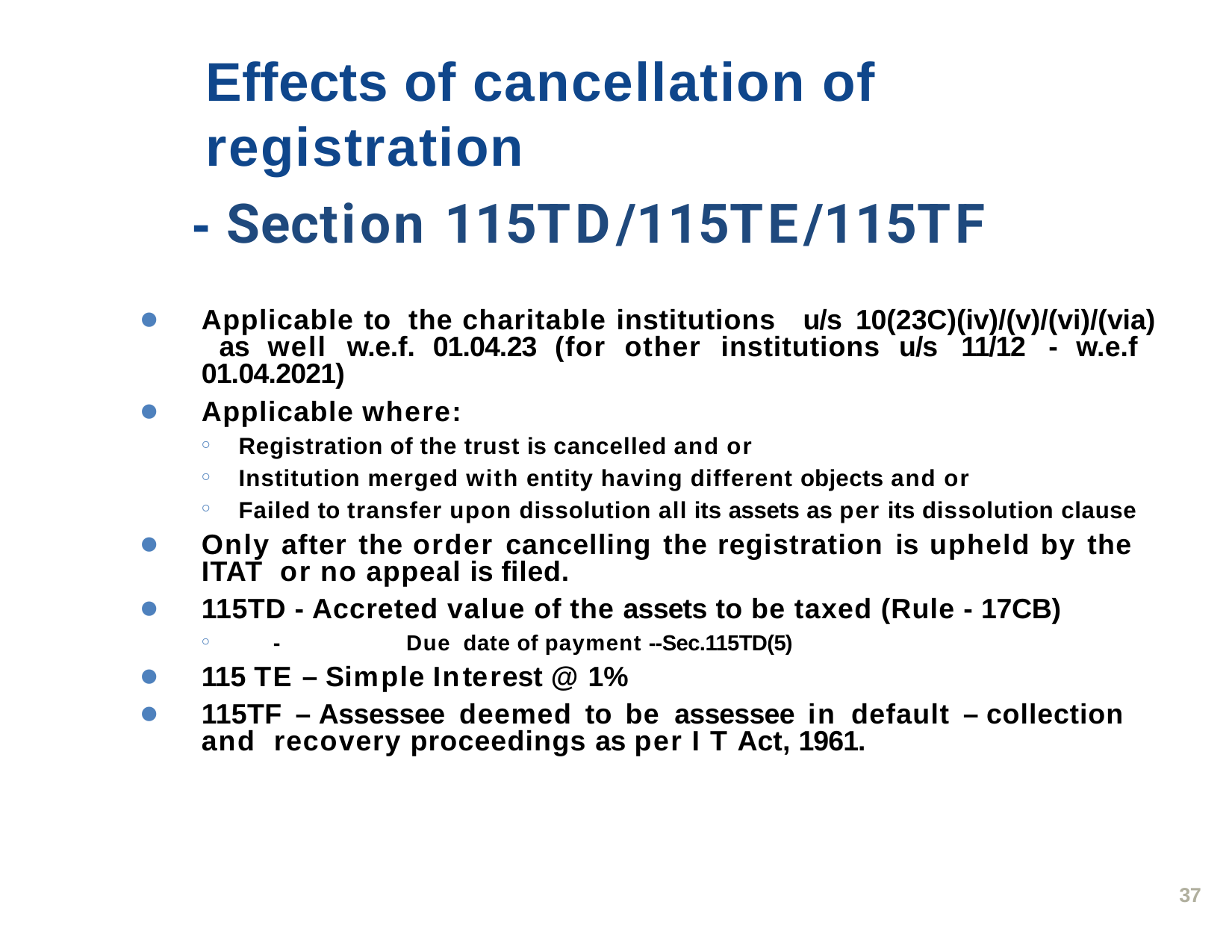

# Effects of cancellation of registration
- Section 115TD/115TE/115TF
Applicable to  the charitable institutions   u/s 10(23C)(iv)/(v)/(vi)/(via)  as well w.e.f. 01.04.23 (for other institutions u/s 11/12 - w.e.f  01.04.2021)
Applicable where:
Registration of the trust is cancelled and or
Institution merged with entity having different objects and or
Failed to transfer upon dissolution all its assets as per its dissolution clause
Only after the order cancelling the registration is upheld by the ITAT  or no appeal is ﬁled.
115TD - Accreted value of the assets to be taxed (Rule - 17CB)
-	Due date of payment --Sec.115TD(5)
115 TE – Simple Interest @ 1%
115TF – Assessee deemed to be assessee in default – collection and  recovery proceedings as per I T Act, 1961.
37